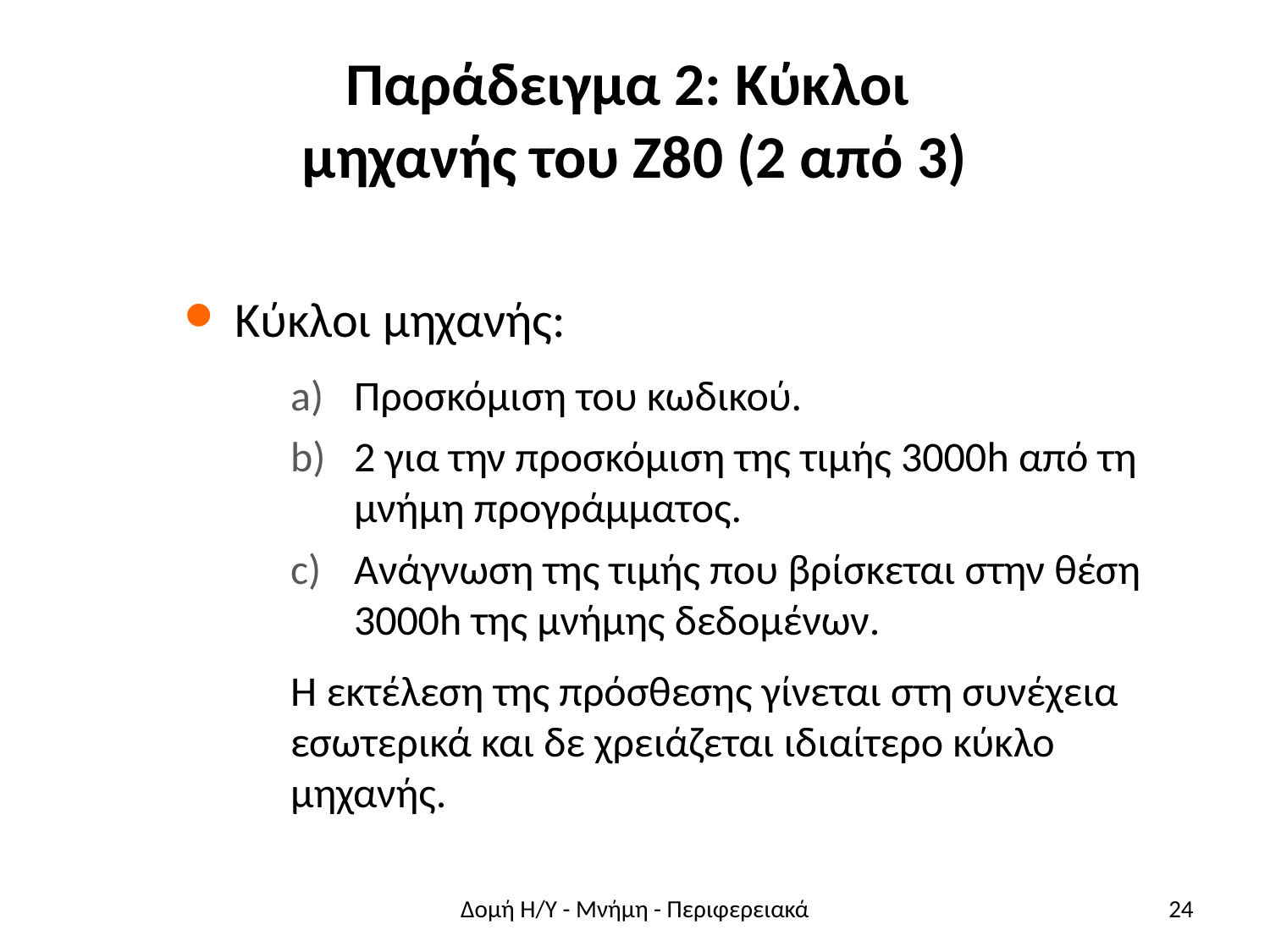

# Παράδειγμα 2: Κύκλοι μηχανής του Ζ80 (2 από 3)

Κύκλοι μηχανής:
Προσκόμιση του κωδικού.
2 για την προσκόμιση της τιμής 3000h από τη μνήμη προγράμματος.
Ανάγνωση της τιμής που βρίσκεται στην θέση 3000h της μνήμης δεδομένων.
Η εκτέλεση της πρόσθεσης γίνεται στη συνέχεια εσωτερικά και δε χρειάζεται ιδιαίτερο κύκλο μηχανής.

Δομή Η/Υ - Μνήμη - Περιφερειακά
24